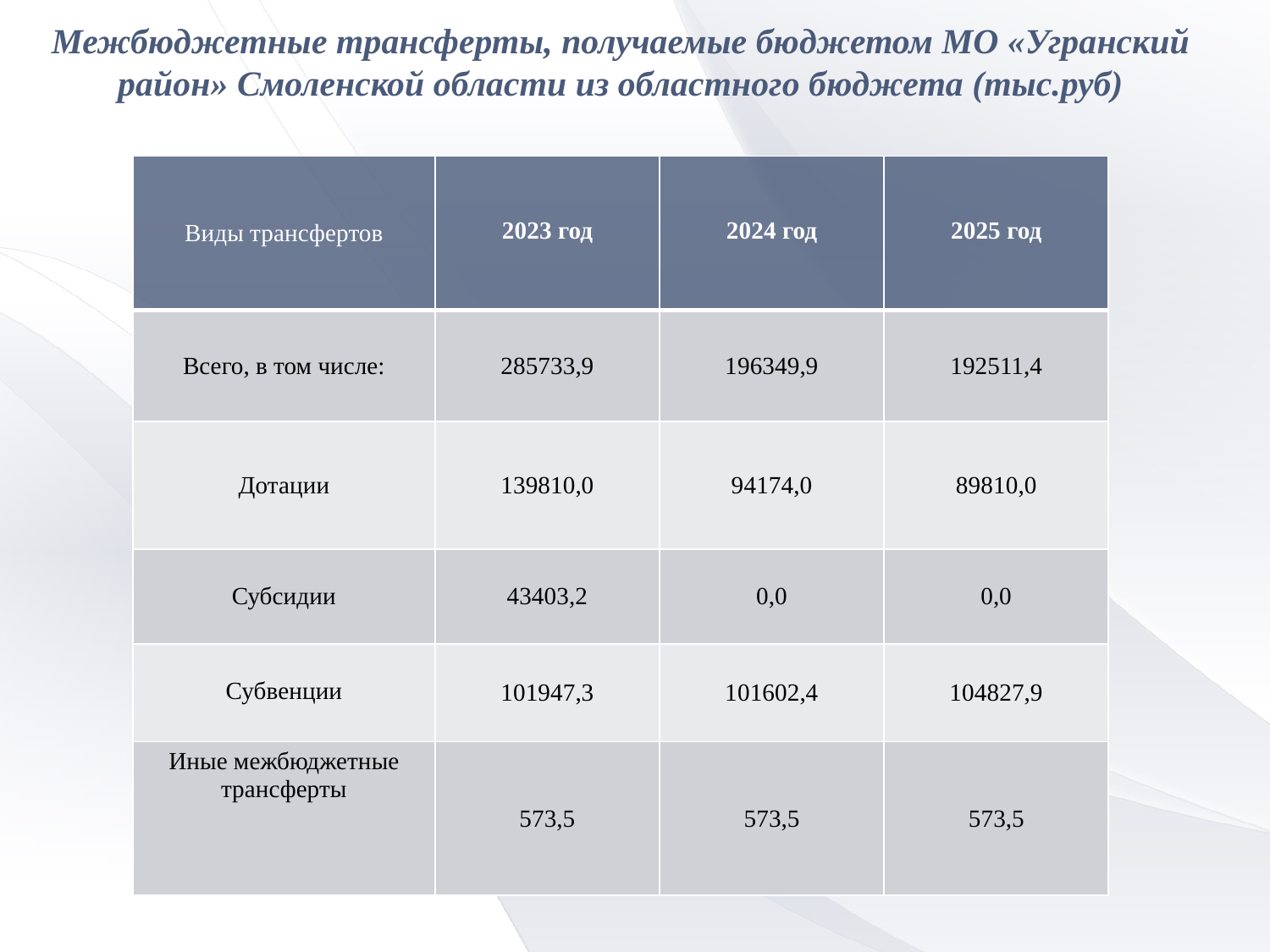

# Межбюджетные трансферты, получаемые бюджетом МО «Угранский район» Смоленской области из областного бюджета (тыс.руб)
| Виды трансфертов | 2023 год | 2024 год | 2025 год |
| --- | --- | --- | --- |
| Всего, в том числе: | 285733,9 | 196349,9 | 192511,4 |
| Дотации | 139810,0 | 94174,0 | 89810,0 |
| Субсидии | 43403,2 | 0,0 | 0,0 |
| Субвенции | 101947,3 | 101602,4 | 104827,9 |
| Иные межбюджетные трансферты | 573,5 | 573,5 | 573,5 |